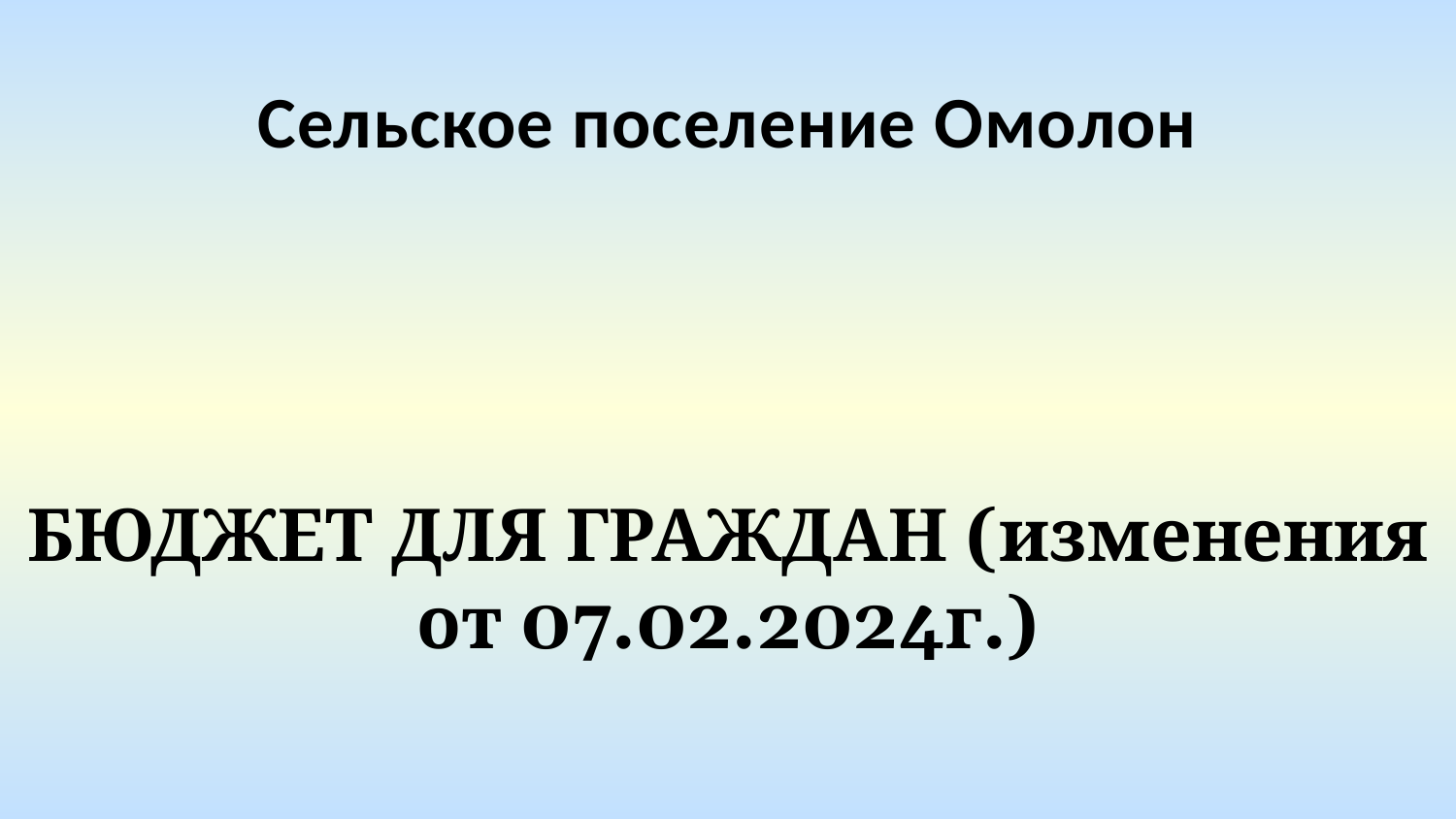

Сельское поселение Омолон

БЮДЖЕТ ДЛЯ ГРАЖДАН (изменения от 07.02.2024г.)